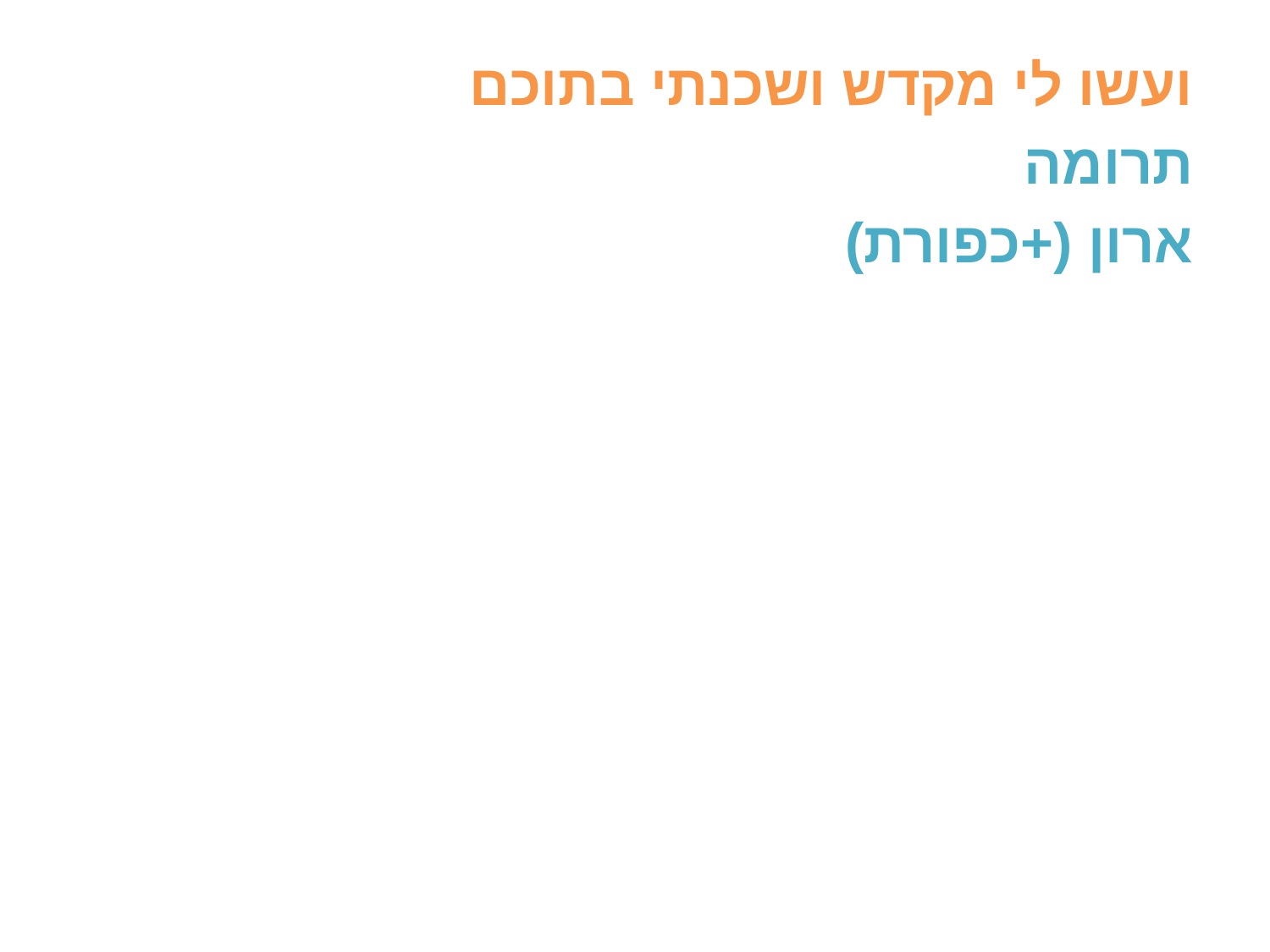

ועשו לי מקדש ושכנתי בתוכם
תרומה
ארון (+כפורת)